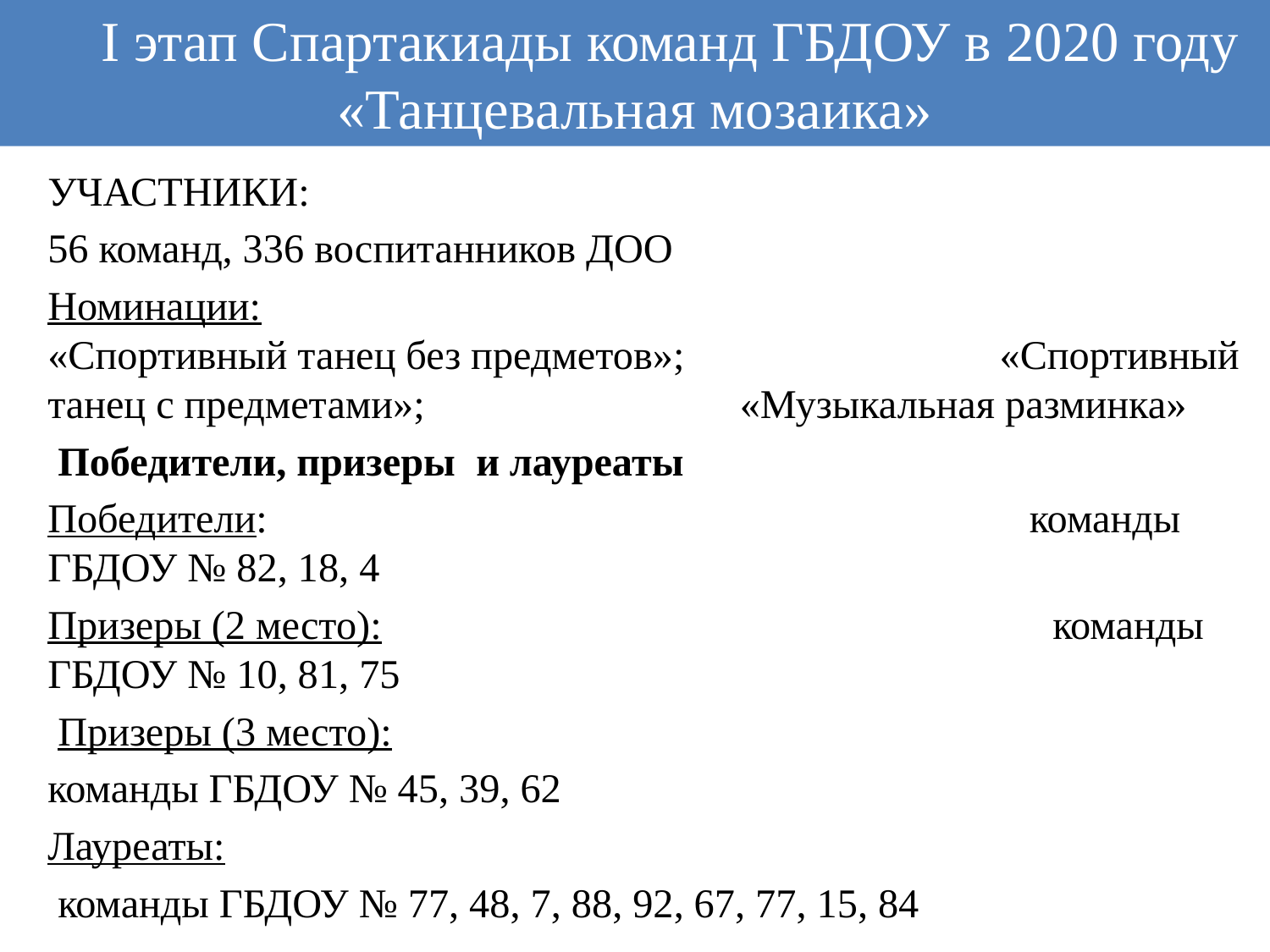

I этап Спартакиады команд ГБДОУ в 2020 году
«Танцевальная мозаика»
# «Танцевальная мозаика»

УЧАСТНИКИ:
56 команд, 336 воспитанников ДОО
Номинации:                                                                               «Спортивный танец без предметов»;                               «Спортивный танец с предметами»;                               «Музыкальная разминка»
 Победители, призеры  и лауреаты
Победители:                                                                           команды ГБДОУ № 82, 18, 4
Призеры (2 место):                                                                  команды ГБДОУ № 10, 81, 75
 Призеры (3 место):
команды ГБДОУ № 45, 39, 62
Лауреаты:
 команды ГБДОУ № 77, 48, 7, 88, 92, 67, 77, 15, 84